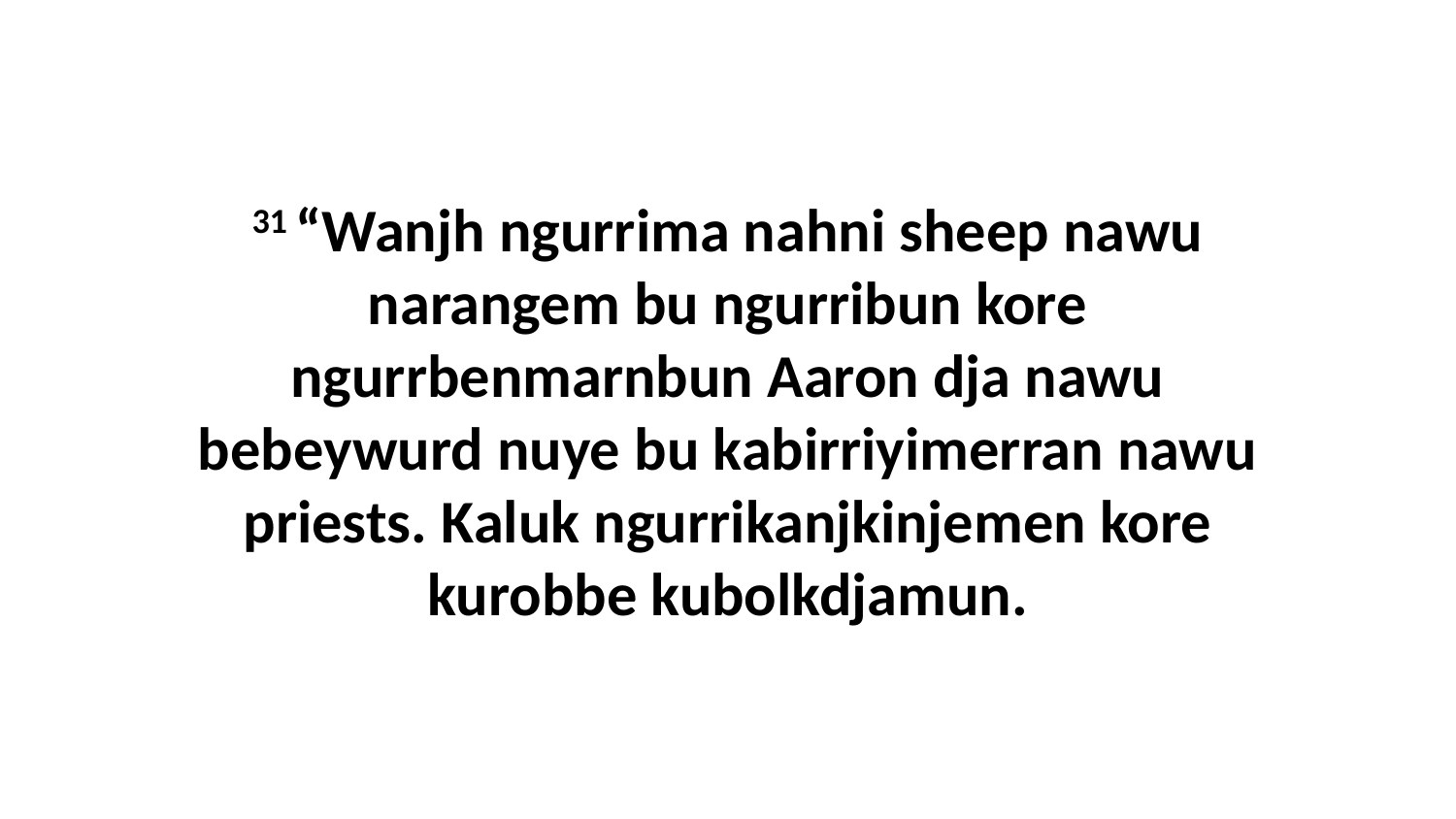

31 “Wanjh ngurrima nahni sheep nawu narangem bu ngurribun kore ngurrbenmarnbun Aaron dja nawu bebeywurd nuye bu kabirriyimerran nawu priests. Kaluk ngurrikanjkinjemen kore kurobbe kubolkdjamun.